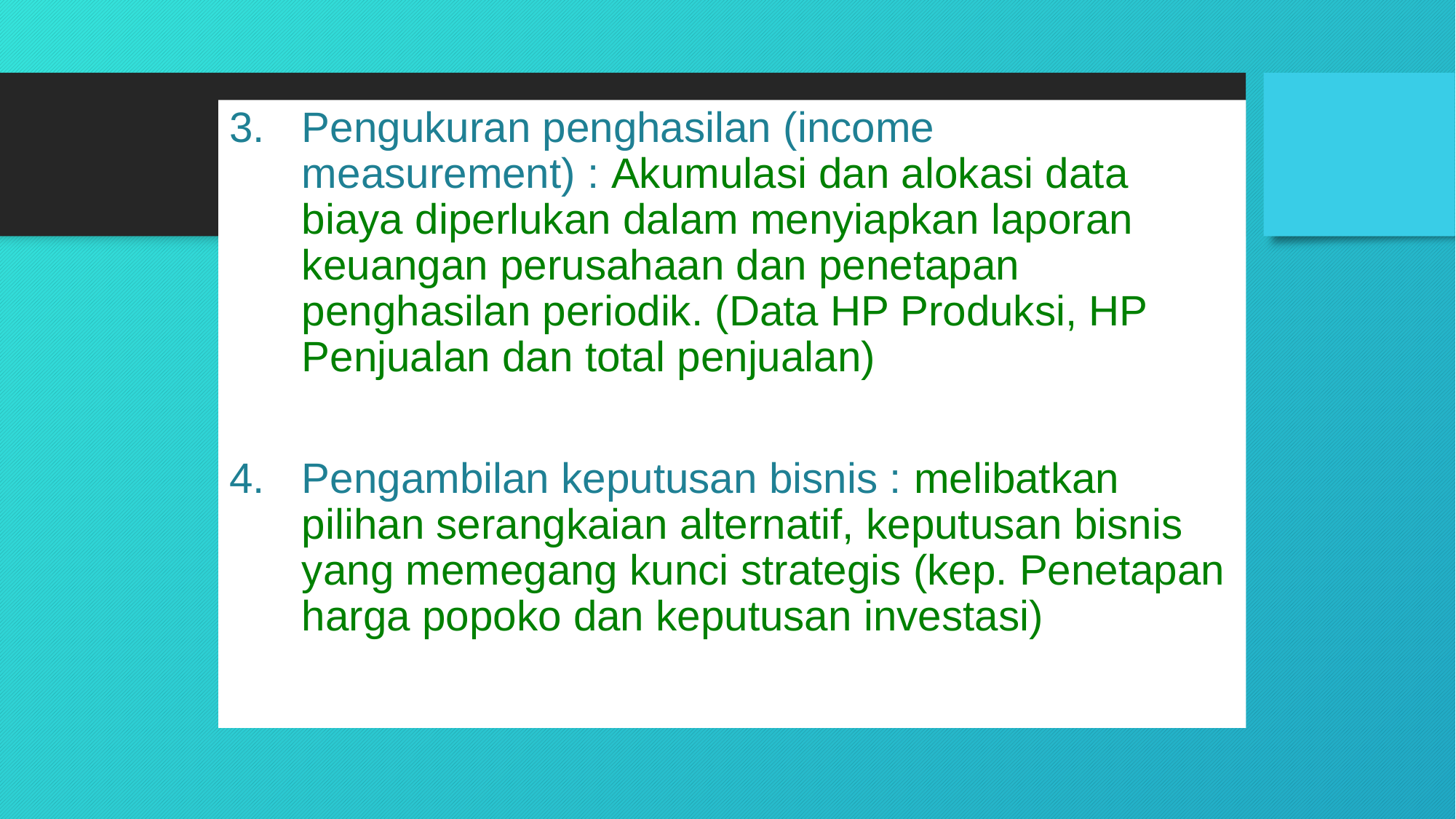

Pengukuran penghasilan (income measurement) : Akumulasi dan alokasi data biaya diperlukan dalam menyiapkan laporan keuangan perusahaan dan penetapan penghasilan periodik. (Data HP Produksi, HP Penjualan dan total penjualan)

Pengambilan keputusan bisnis : melibatkan pilihan serangkaian alternatif, keputusan bisnis yang memegang kunci strategis (kep. Penetapan harga popoko dan keputusan investasi)